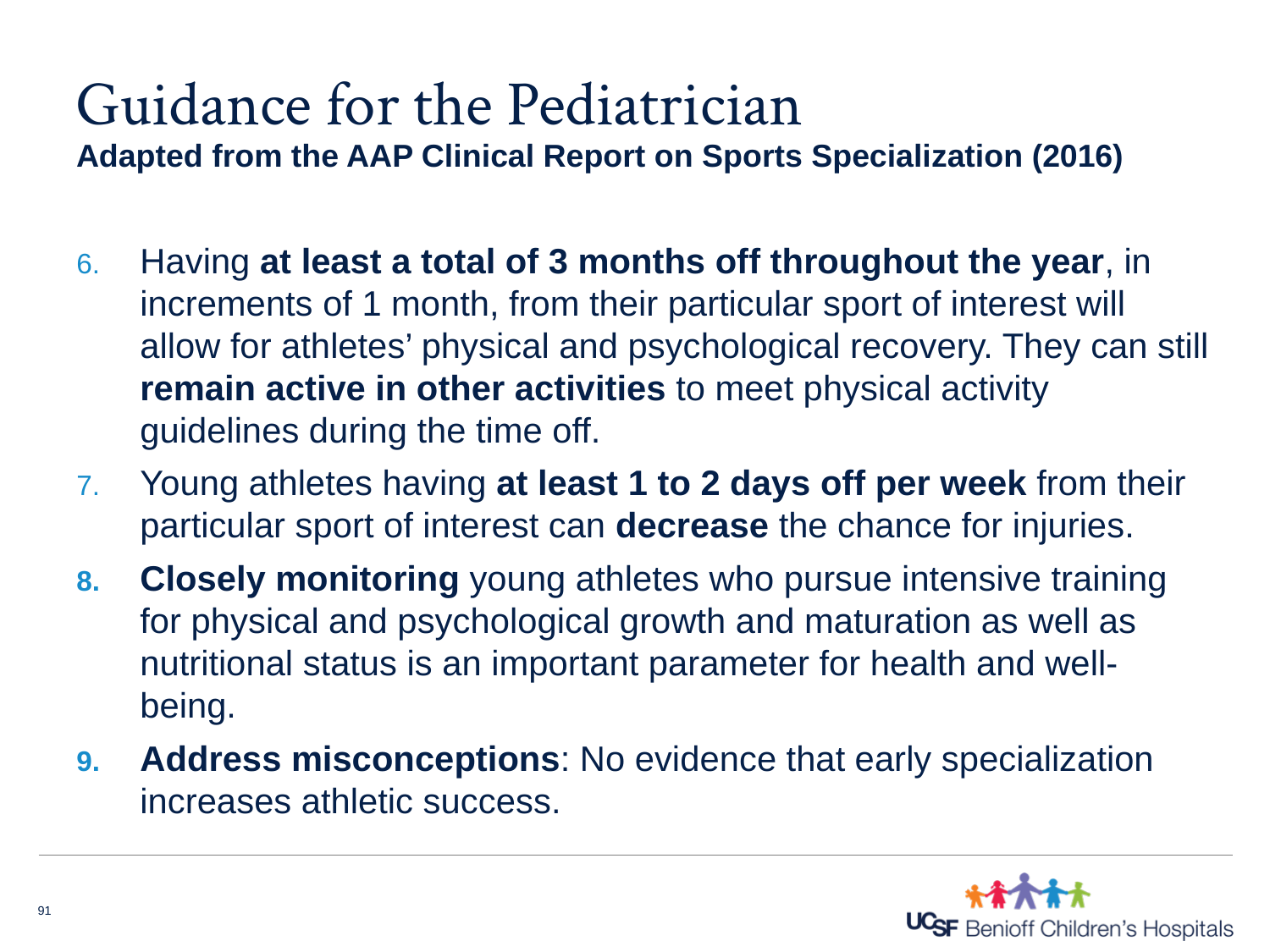

# Guidance for the Pediatrician
Adapted from the AAP Clinical Report on Sports Specialization (2016)
Having at least a total of 3 months off throughout the year, in increments of 1 month, from their particular sport of interest will allow for athletes’ physical and psychological recovery. They can still remain active in other activities to meet physical activity guidelines during the time off.
Young athletes having at least 1 to 2 days off per week from their particular sport of interest can decrease the chance for injuries.
Closely monitoring young athletes who pursue intensive training for physical and psychological growth and maturation as well as nutritional status is an important parameter for health and well-being.
Address misconceptions: No evidence that early specialization increases athletic success.
91